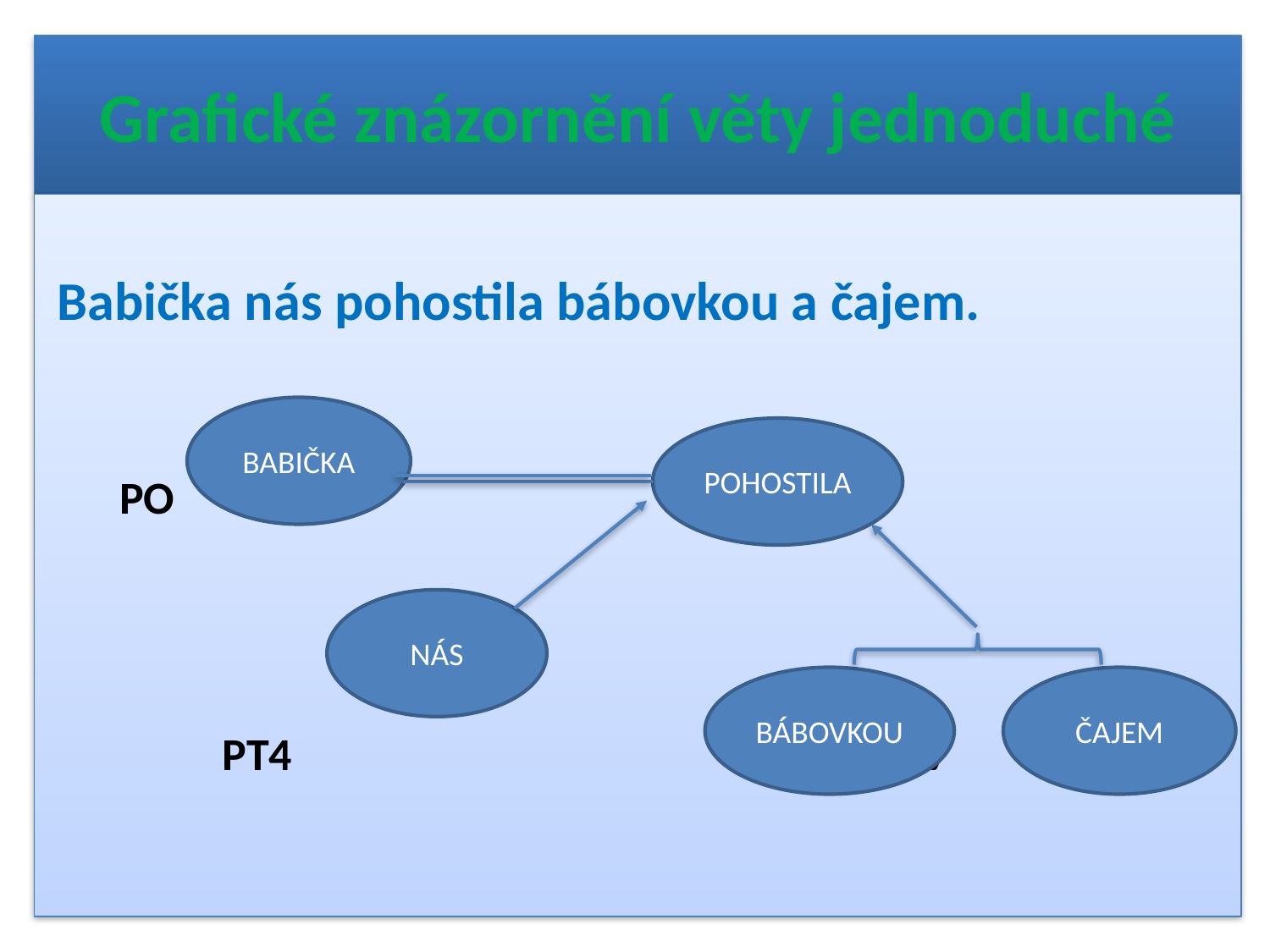

# Grafické znázornění věty jednoduché

 Babička nás pohostila bábovkou a čajem.

       PO			   PŘ

	       PT4                    		             	 PT7

BABIČKA
POHOSTILA

NÁS
BÁBOVKOU
ČAJEM